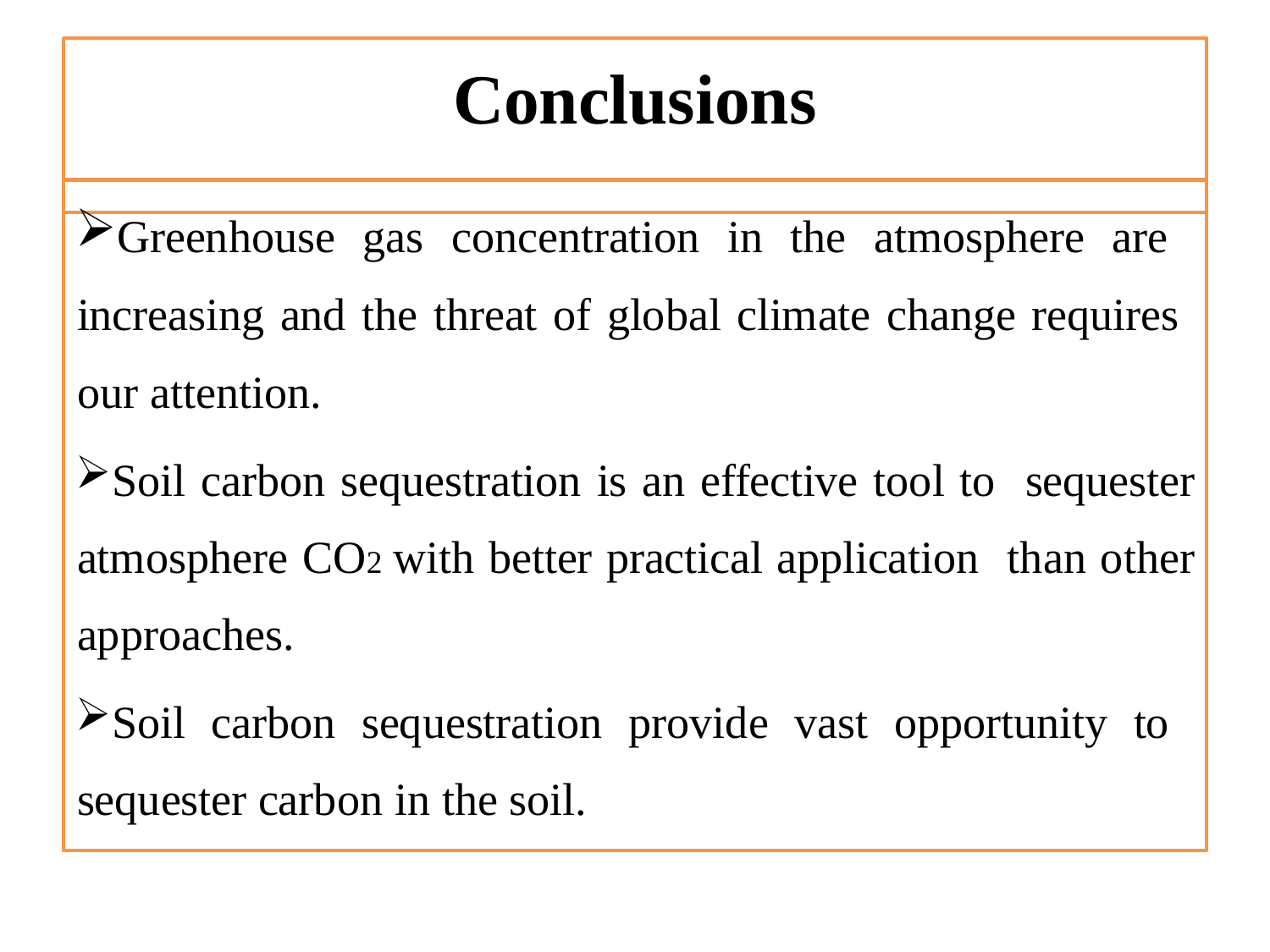

# Conclusions

Greenhouse gas concentration in the atmosphere are  increasing and the threat of global climate change requires  our attention.
Soil carbon sequestration is an effective tool to  sequester atmosphere CO2 with better practical application  than other approaches.
Soil carbon sequestration provide vast opportunity to  sequester carbon in the soil.